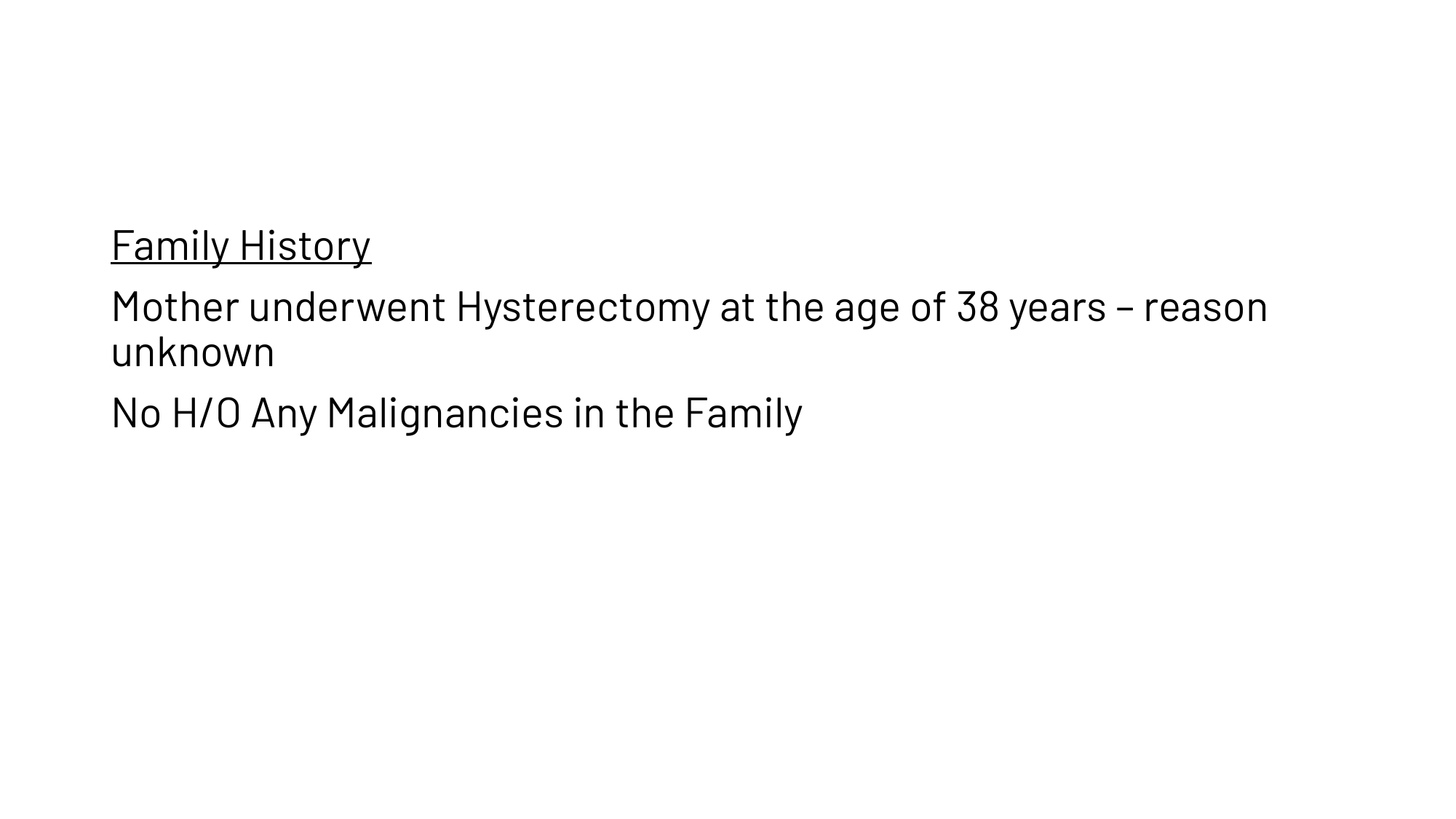

Family History
Mother underwent Hysterectomy at the age of 38 years – reason unknown
No H/O Any Malignancies in the Family